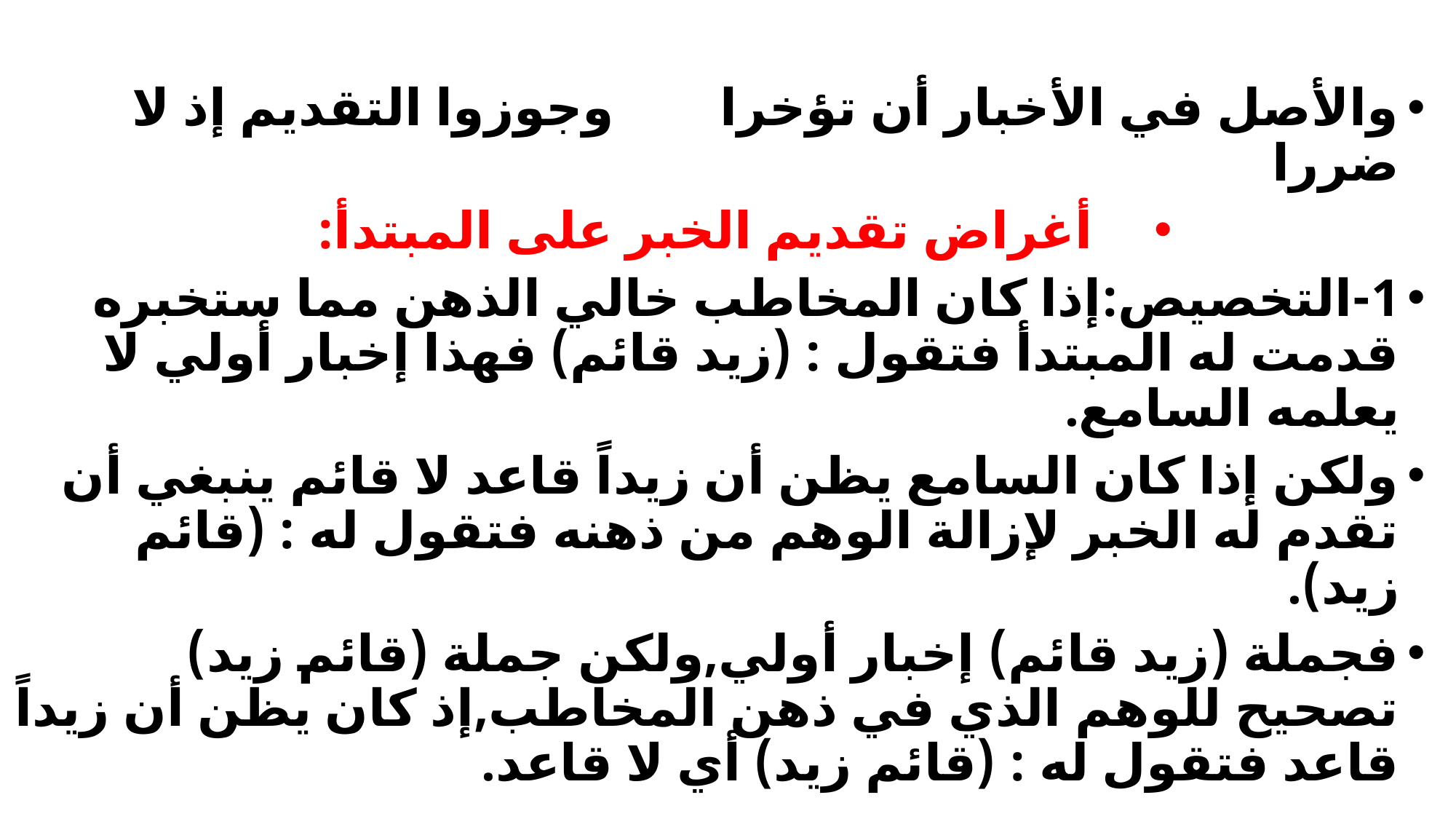

#
والأصل في الأخبار أن تؤخرا        وجوزوا التقديم إذ لا ضررا
أغراض تقديم الخبر على المبتدأ:
1-التخصيص:إذا كان المخاطب خالي الذهن مما ستخبره قدمت له المبتدأ فتقول : (زيد قائم) فهذا إخبار أولي لا يعلمه السامع.
ولكن إذا كان السامع يظن أن زيداً قاعد لا قائم ينبغي أن تقدم له الخبر لإزالة الوهم من ذهنه فتقول له : (قائم زيد).
فجملة (زيد قائم) إخبار أولي,ولكن جملة (قائم زيد) تصحيح للوهم الذي في ذهن المخاطب,إذ كان يظن أن زيداً قاعد فتقول له : (قائم زيد) أي لا قاعد.